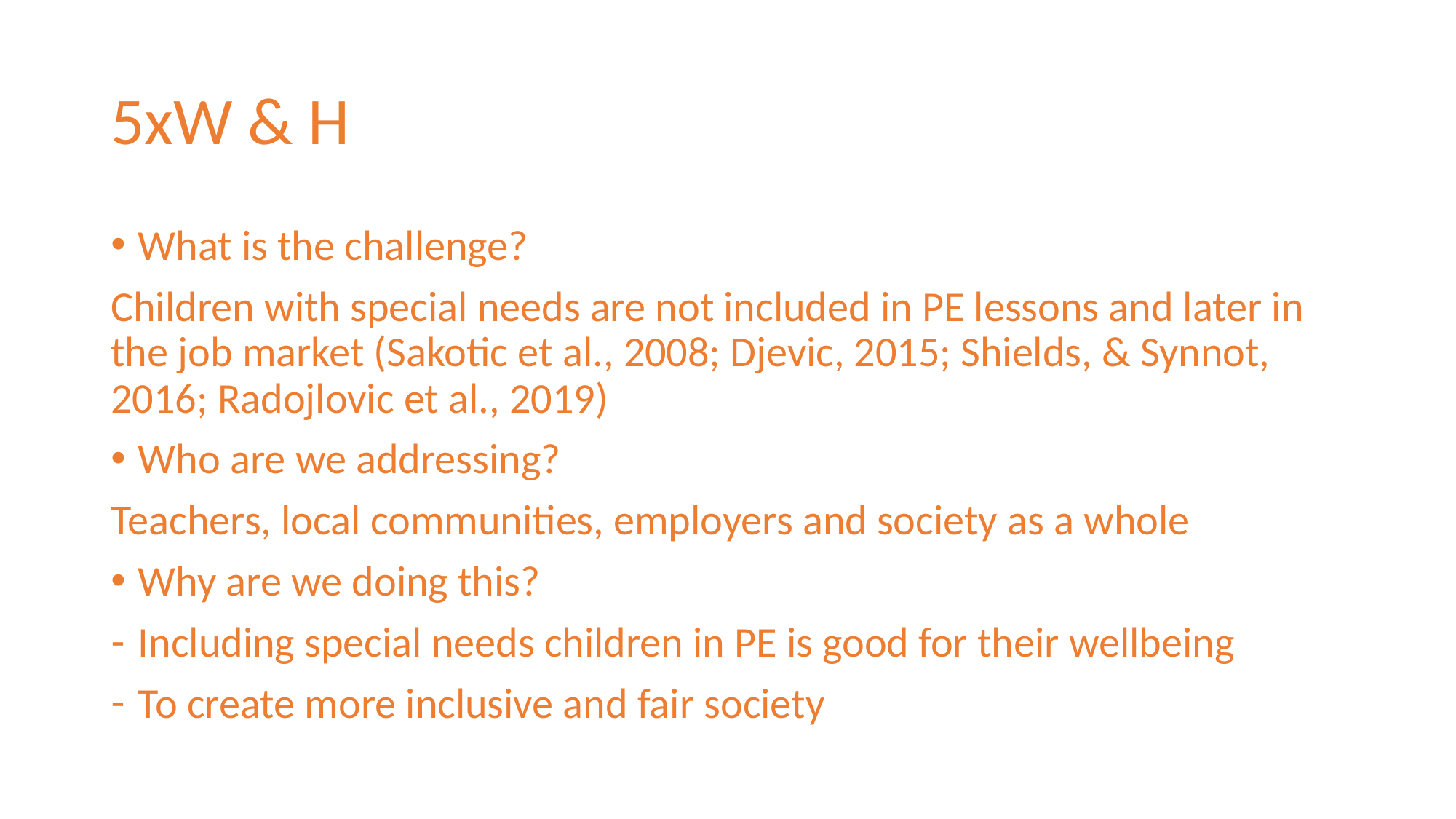

# 5xW & H
What is the challenge?
Children with special needs are not included in PE lessons and later in the job market (Sakotic et al., 2008; Djevic, 2015; Shields, & Synnot, 2016; Radojlovic et al., 2019)
Who are we addressing?
Teachers, local communities, employers and society as a whole
Why are we doing this?
Including special needs children in PE is good for their wellbeing
To create more inclusive and fair society